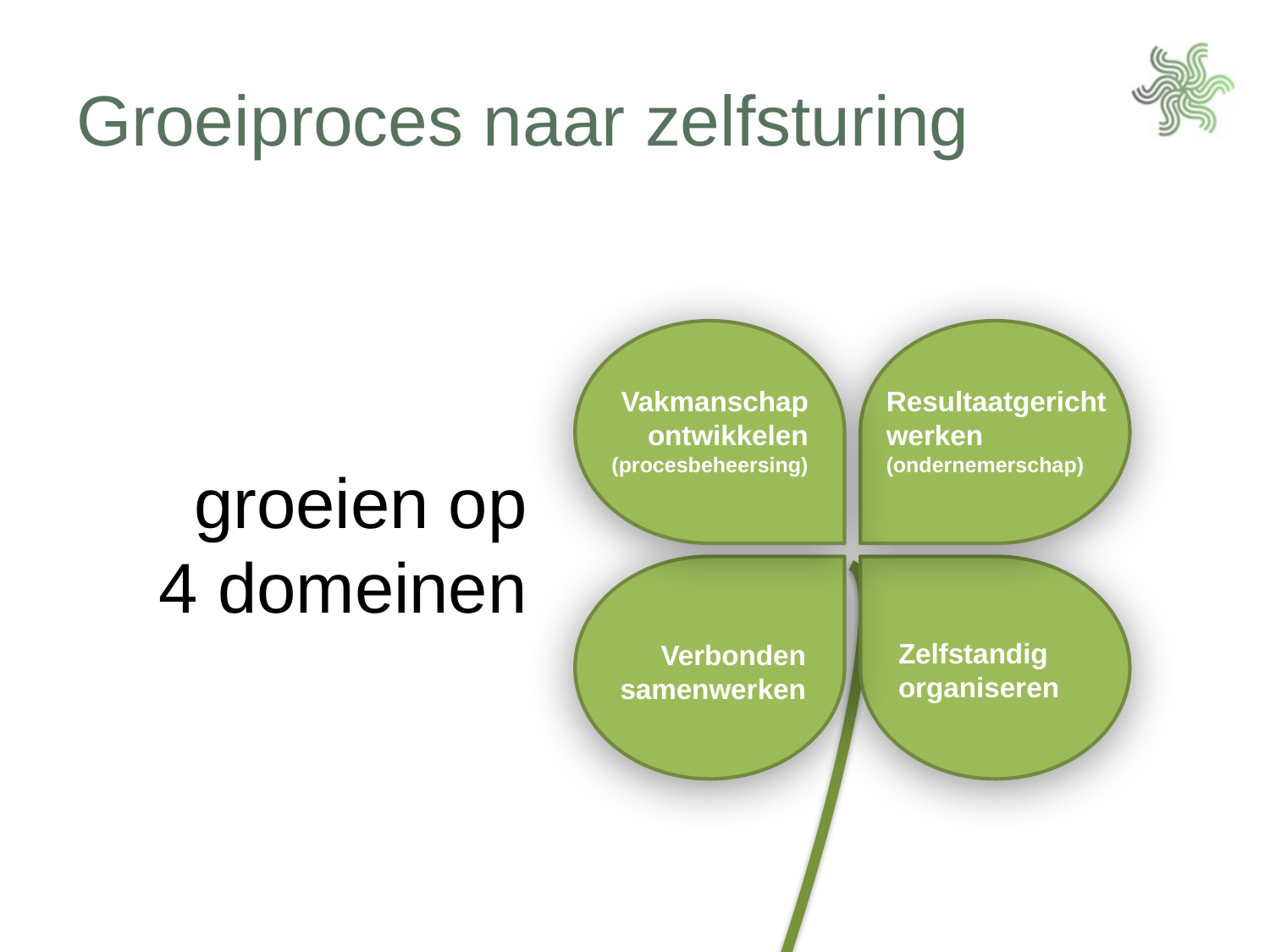

# Groeiproces naar zelfsturing

Vakmanschap ontwikkelen
(procesbeheersing)
Resultaatgericht werken
(ondernemerschap)

Zelfstandig
organiseren
Verbonden samenwerken
groeien op
4 domeinen